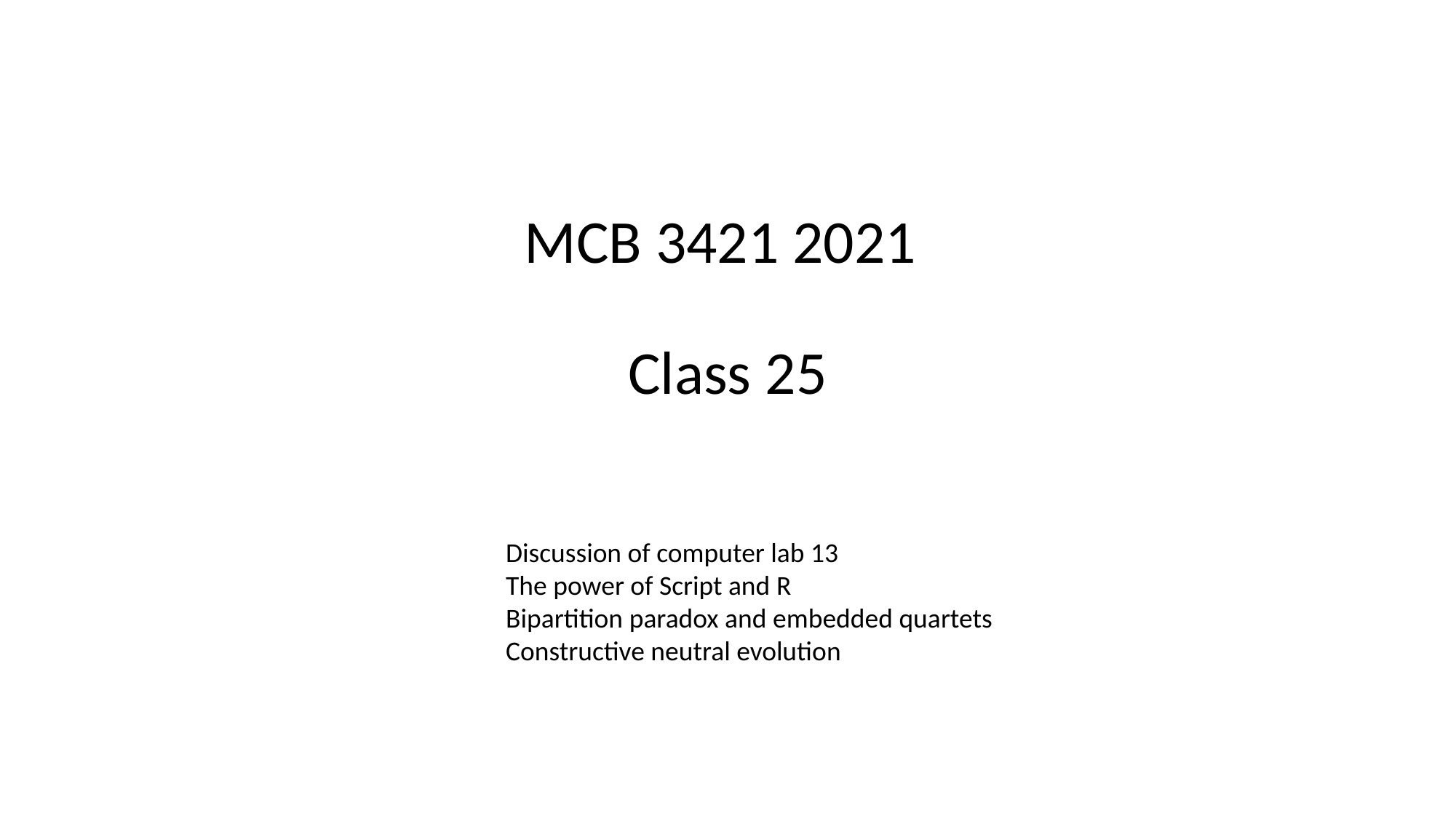

# MCB 3421 2021 Class 25
Discussion of computer lab 13
The power of Script and R
Bipartition paradox and embedded quartets
Constructive neutral evolution